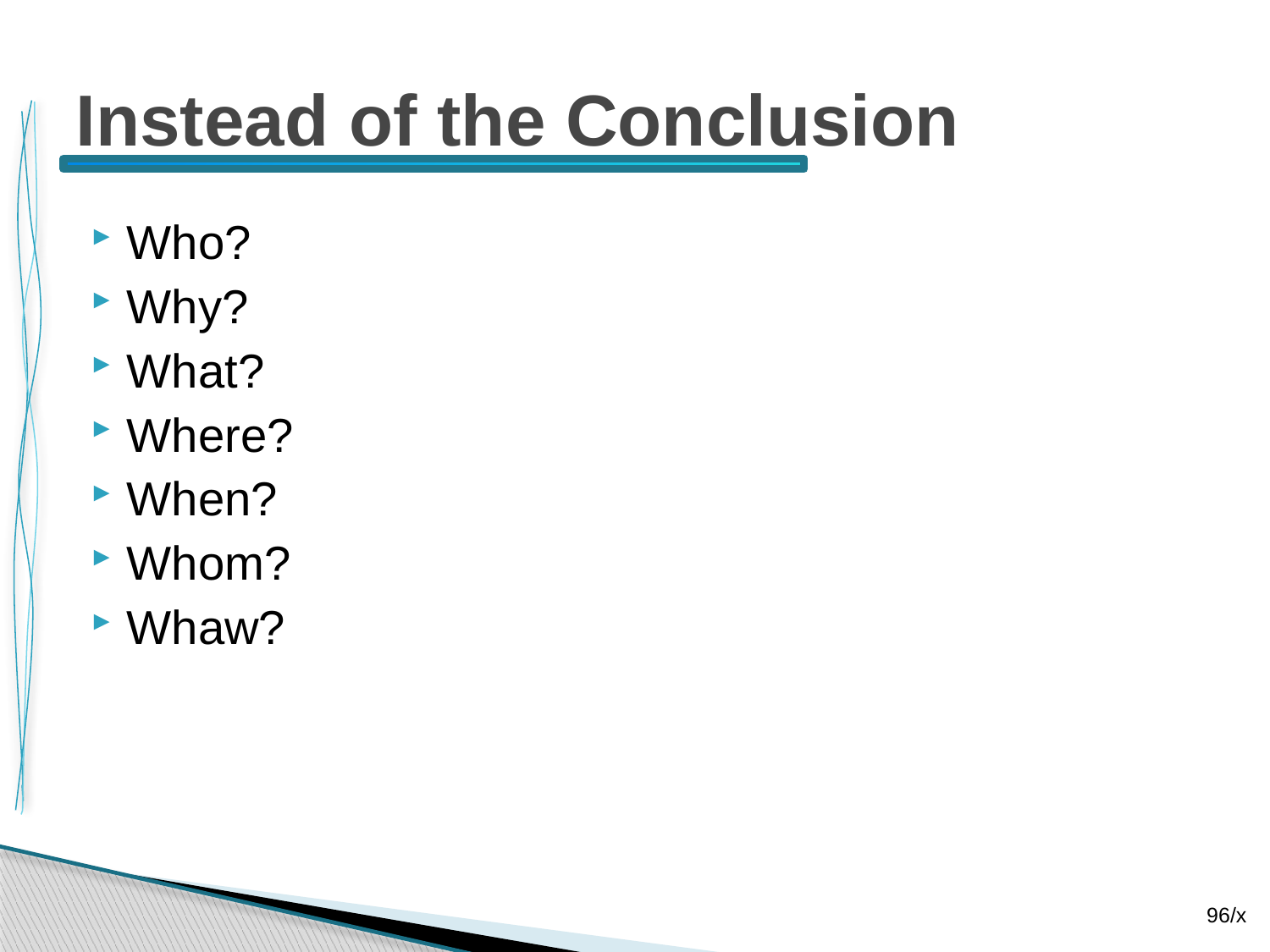

# Instead of the Conclusion
Who?
Why?
What?
Where?
When?
Whom?
Whaw?